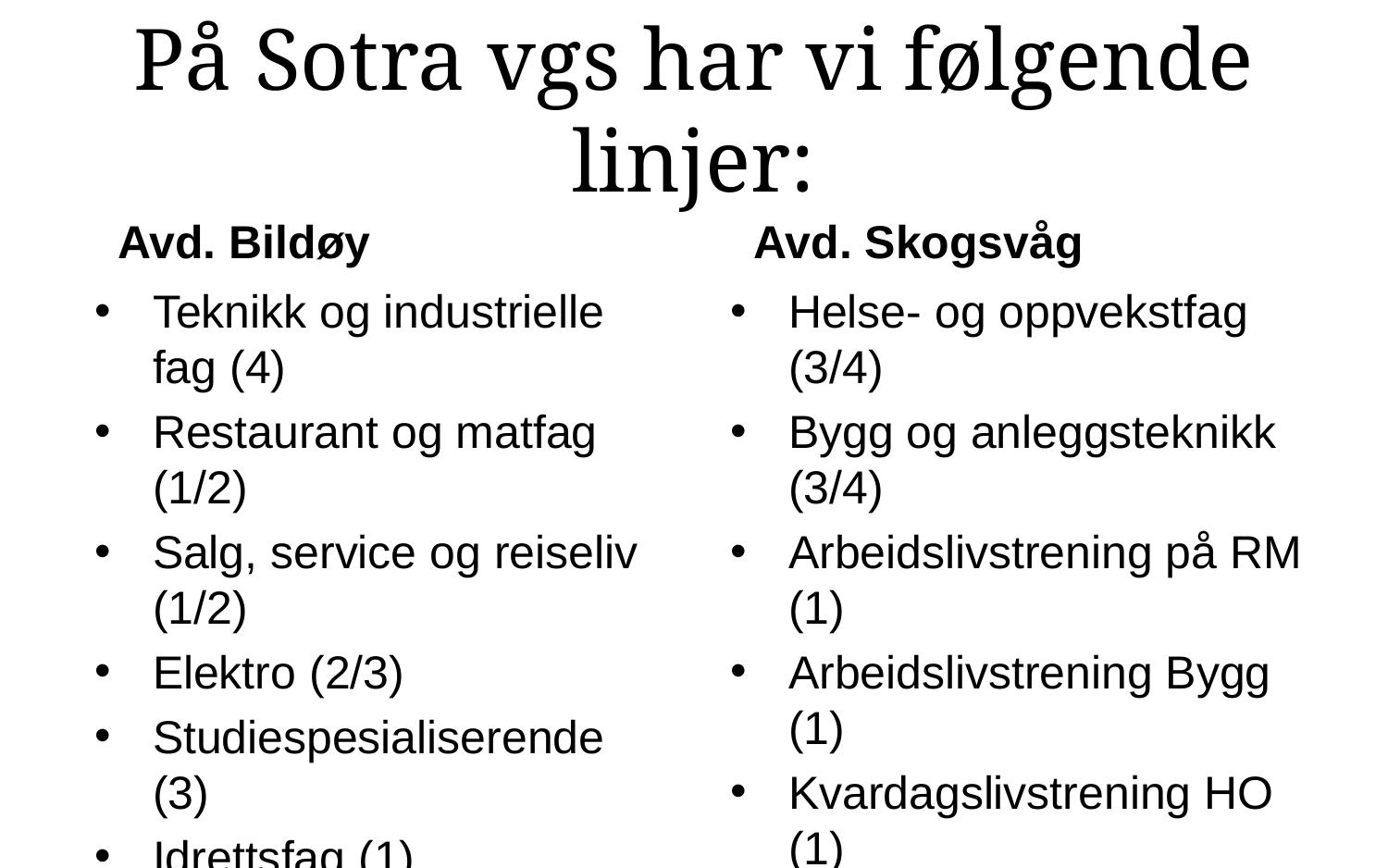

# På Sotra vgs har vi følgende linjer:
Avd. Bildøy
Avd. Skogsvåg
Teknikk og industrielle fag (4)
Restaurant og matfag (1/2)
Salg, service og reiseliv (1/2)
Elektro (2/3)
Studiespesialiserende (3)
Idrettsfag (1)
Vg4 Påbygg (1)

Helse- og oppvekstfag (3/4)
Bygg og anleggsteknikk (3/4)
Arbeidslivstrening på RM (1)
Arbeidslivstrening Bygg (1)
Kvardagslivstrening HO (1)
Vg3 Påbygg (1)